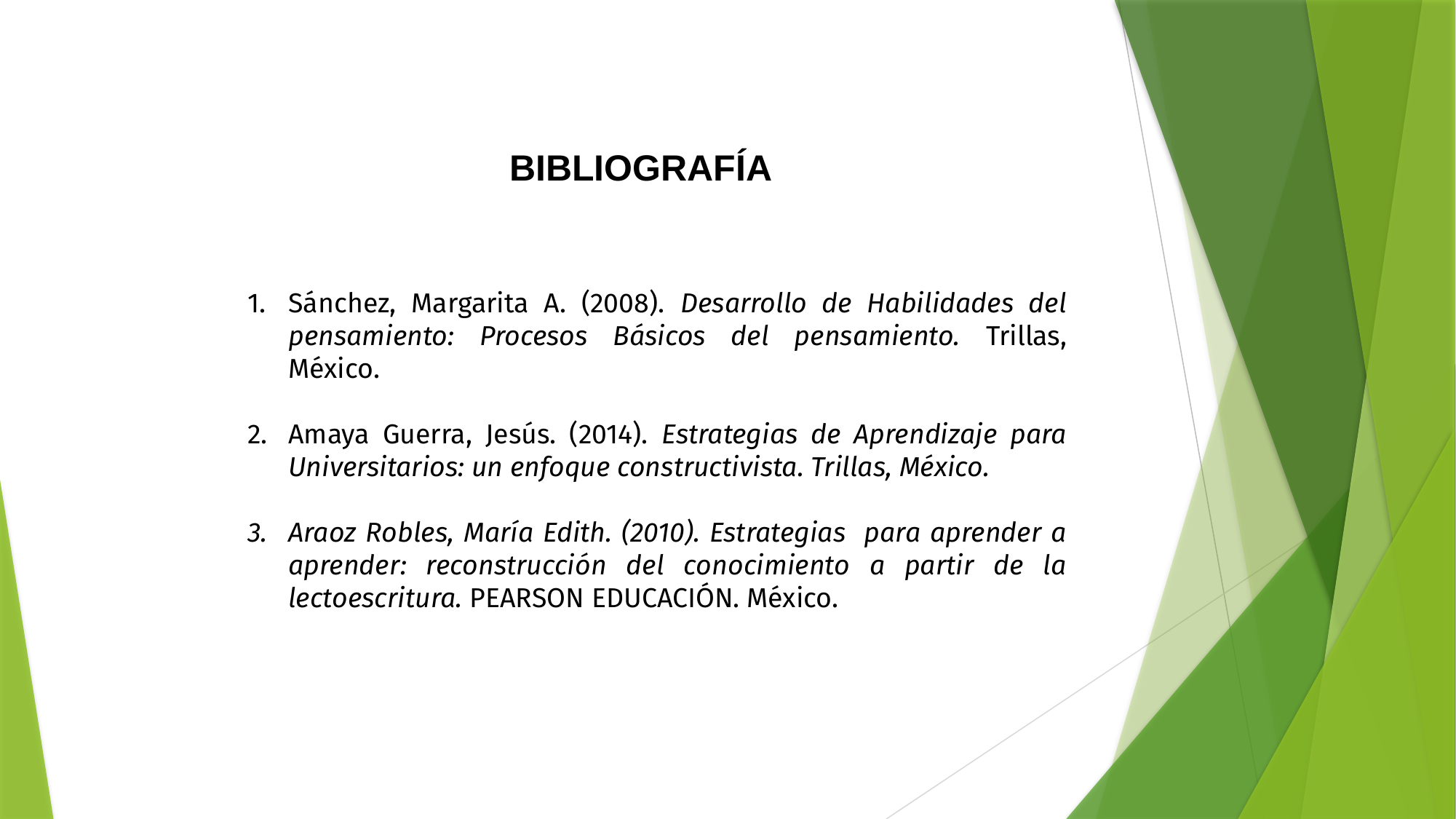

BIBLIOGRAFÍA
Sánchez, Margarita A. (2008). Desarrollo de Habilidades del pensamiento: Procesos Básicos del pensamiento. Trillas, México.

Amaya Guerra, Jesús. (2014). Estrategias de Aprendizaje para Universitarios: un enfoque constructivista. Trillas, México.

Araoz Robles, María Edith. (2010). Estrategias  para aprender a aprender: reconstrucción del conocimiento a partir de la lectoescritura. PEARSON EDUCACIÓN. México.